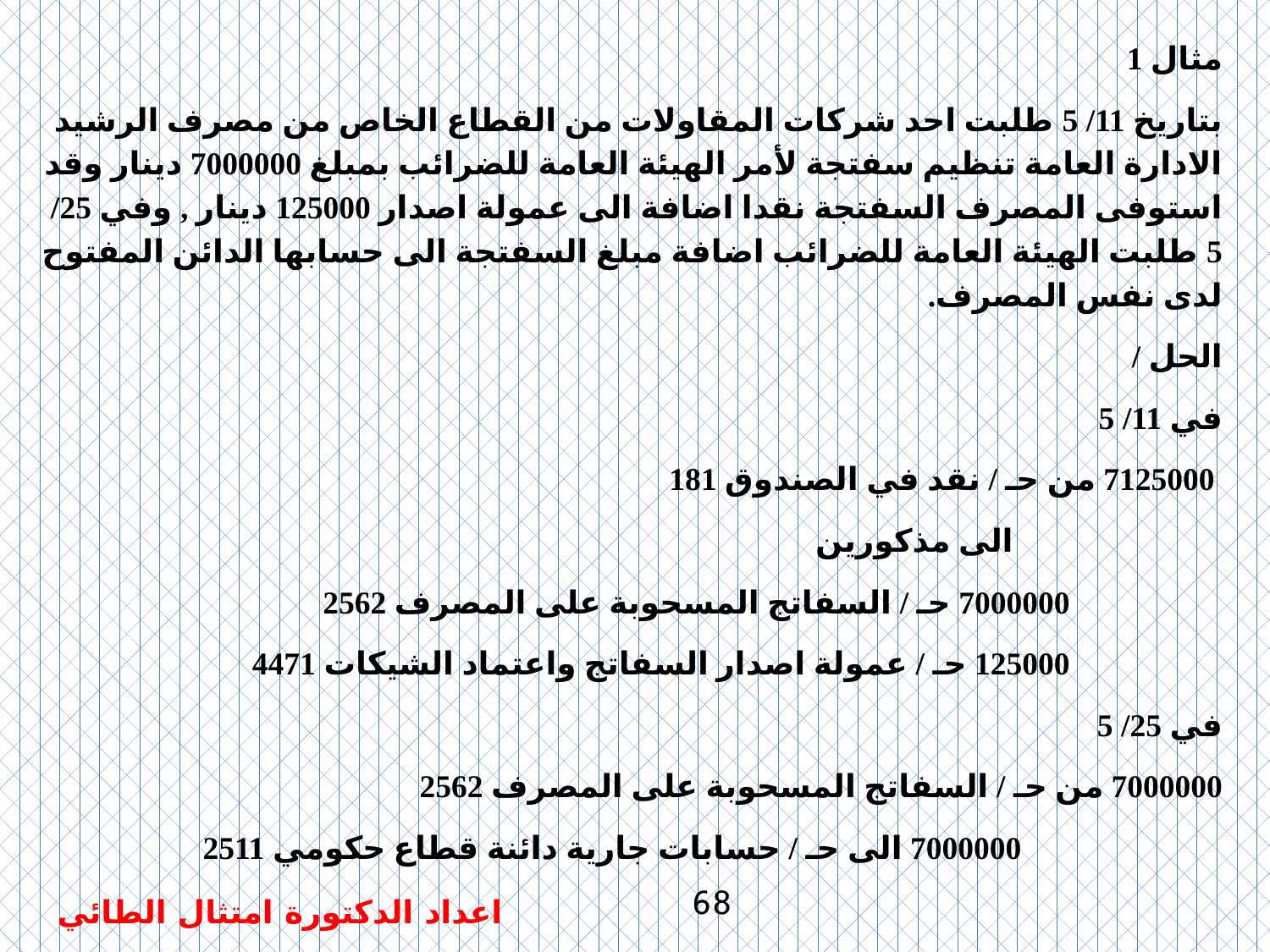

مثال 1
بتاريخ 11/ 5 طلبت احد شركات المقاولات من القطاع الخاص من مصرف الرشيد الادارة العامة تنظيم سفتجة لأمر الهيئة العامة للضرائب بمبلغ 7000000 دينار وقد استوفى المصرف السفتجة نقدا اضافة الى عمولة اصدار 125000 دينار , وفي 25/ 5 طلبت الهيئة العامة للضرائب اضافة مبلغ السفتجة الى حسابها الدائن المفتوح لدى نفس المصرف.
الحل /
في 11/ 5
 7125000 من حـ / نقد في الصندوق 181
                          الى مذكورين
                   7000000 حـ / السفاتج المسحوبة على المصرف 2562
                   125000 حـ / عمولة اصدار السفاتج واعتماد الشيكات 4471
في 25/ 5
7000000 من حـ / السفاتج المسحوبة على المصرف 2562
                         7000000 الى حـ / حسابات جارية دائنة قطاع حكومي 2511

68
اعداد الدكتورة امتثال الطائي